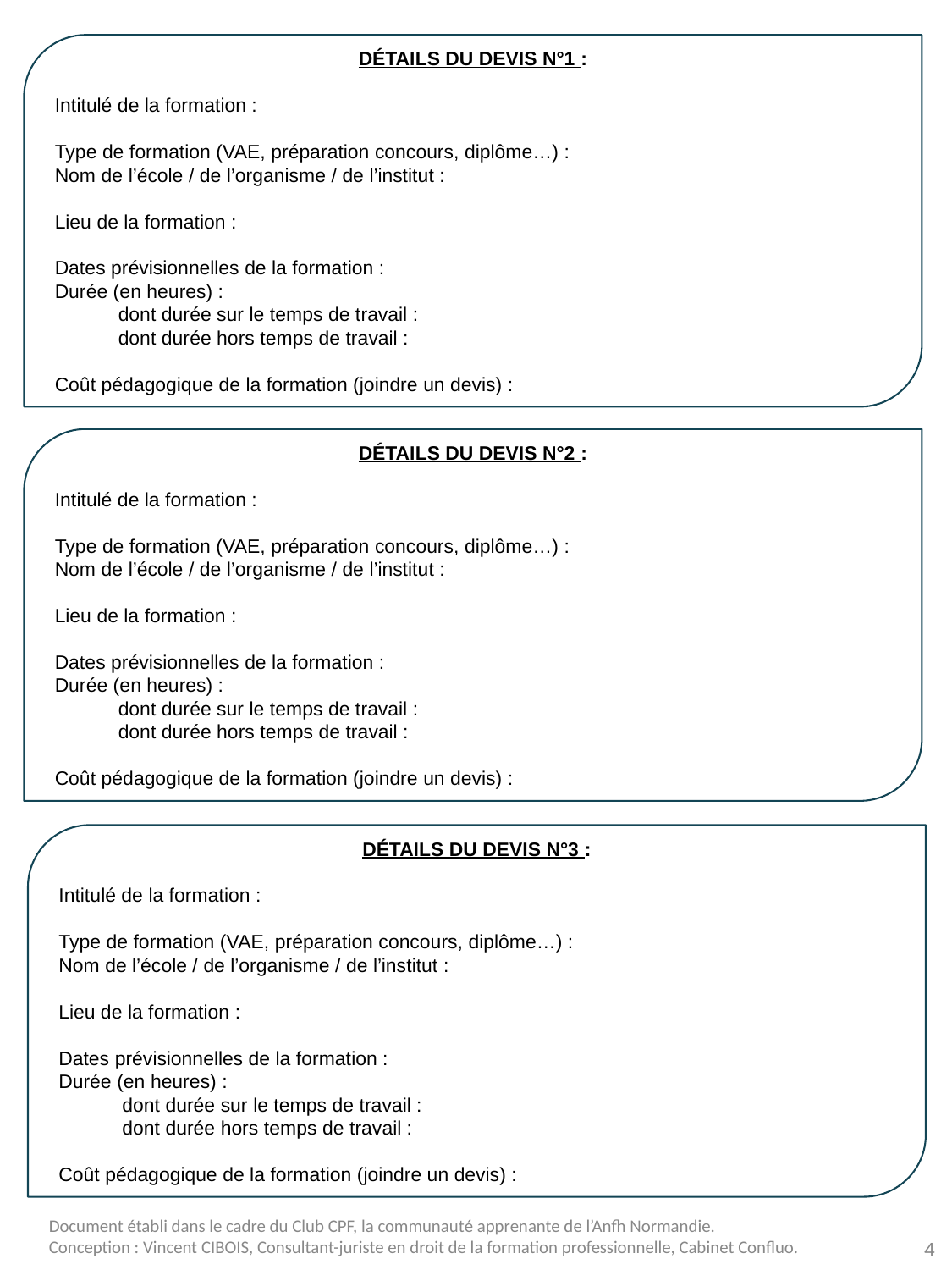

DÉTAILS DU DEVIS N°1 :

Intitulé de la formation :

Type de formation (VAE, préparation concours, diplôme…) :
Nom de l’école / de l’organisme / de l’institut :

Lieu de la formation :

Dates prévisionnelles de la formation :
Durée (en heures) :
dont durée sur le temps de travail :
dont durée hors temps de travail :

Coût pédagogique de la formation (joindre un devis) :

DÉTAILS DU DEVIS N°2 :

Intitulé de la formation :

Type de formation (VAE, préparation concours, diplôme…) :
Nom de l’école / de l’organisme / de l’institut :

Lieu de la formation :

Dates prévisionnelles de la formation :
Durée (en heures) :
dont durée sur le temps de travail :
dont durée hors temps de travail :

Coût pédagogique de la formation (joindre un devis) :

DÉTAILS DU DEVIS N°3 :

Intitulé de la formation :

Type de formation (VAE, préparation concours, diplôme…) :
Nom de l’école / de l’organisme / de l’institut :

Lieu de la formation :

Dates prévisionnelles de la formation :
Durée (en heures) :
dont durée sur le temps de travail :
dont durée hors temps de travail :

Coût pédagogique de la formation (joindre un devis) :
4